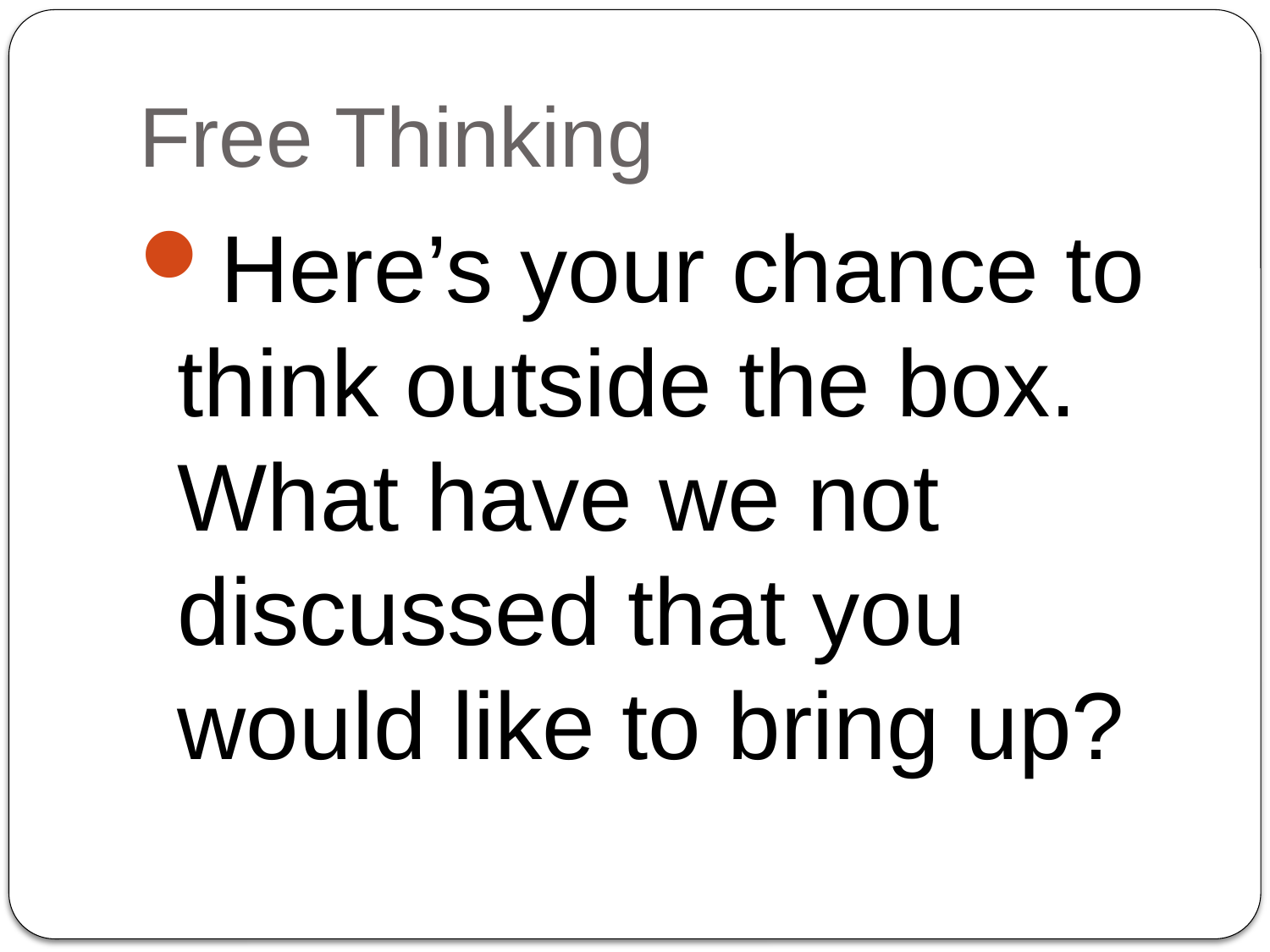

# Free Thinking
Here’s your chance to think outside the box.  What have we not discussed that you would like to bring up?